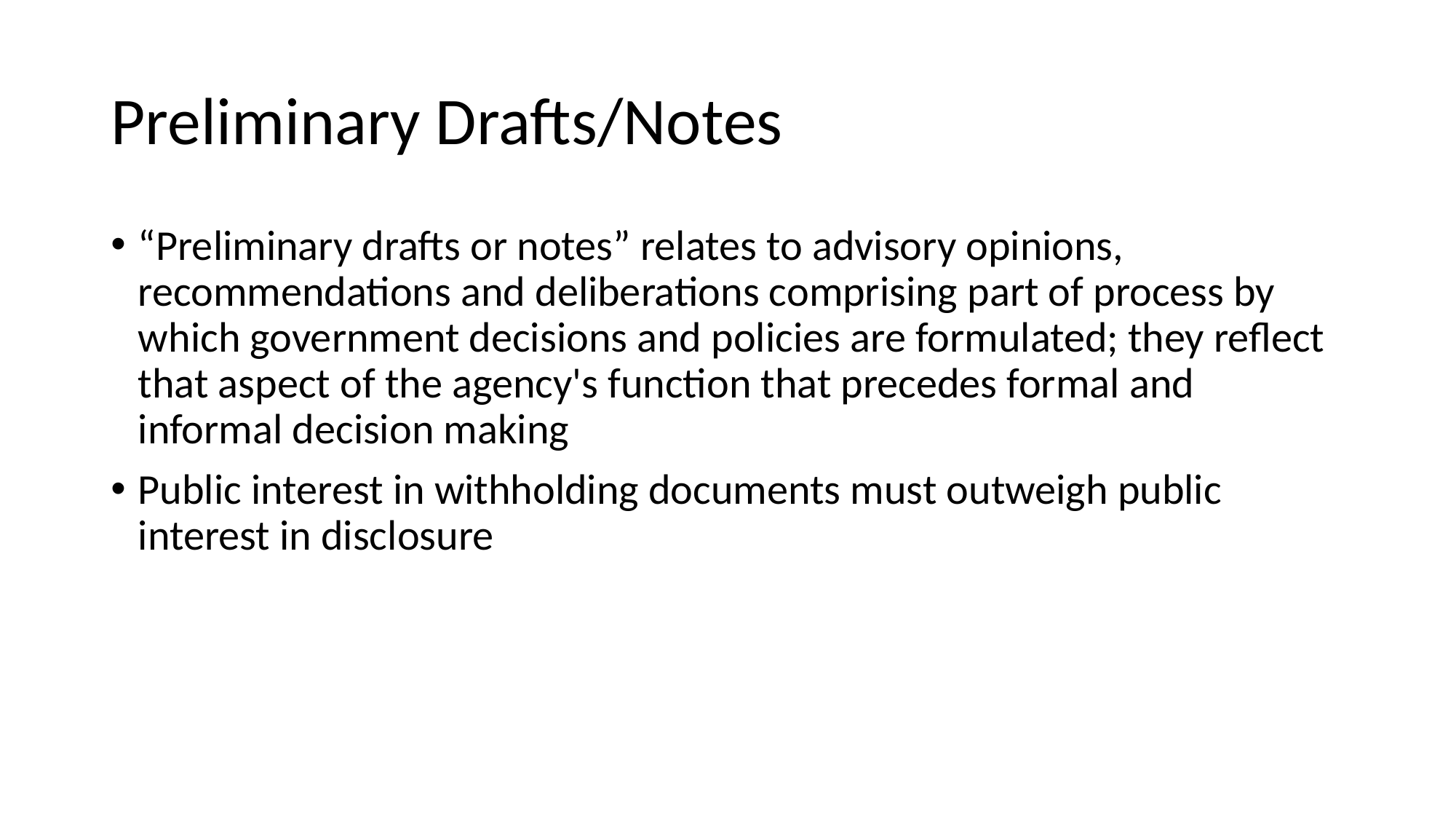

# Preliminary Drafts/Notes
“Preliminary drafts or notes” relates to advisory opinions, recommendations and deliberations comprising part of process by which government decisions and policies are formulated; they reflect that aspect of the agency's function that precedes formal and informal decision making
Public interest in withholding documents must outweigh public interest in disclosure